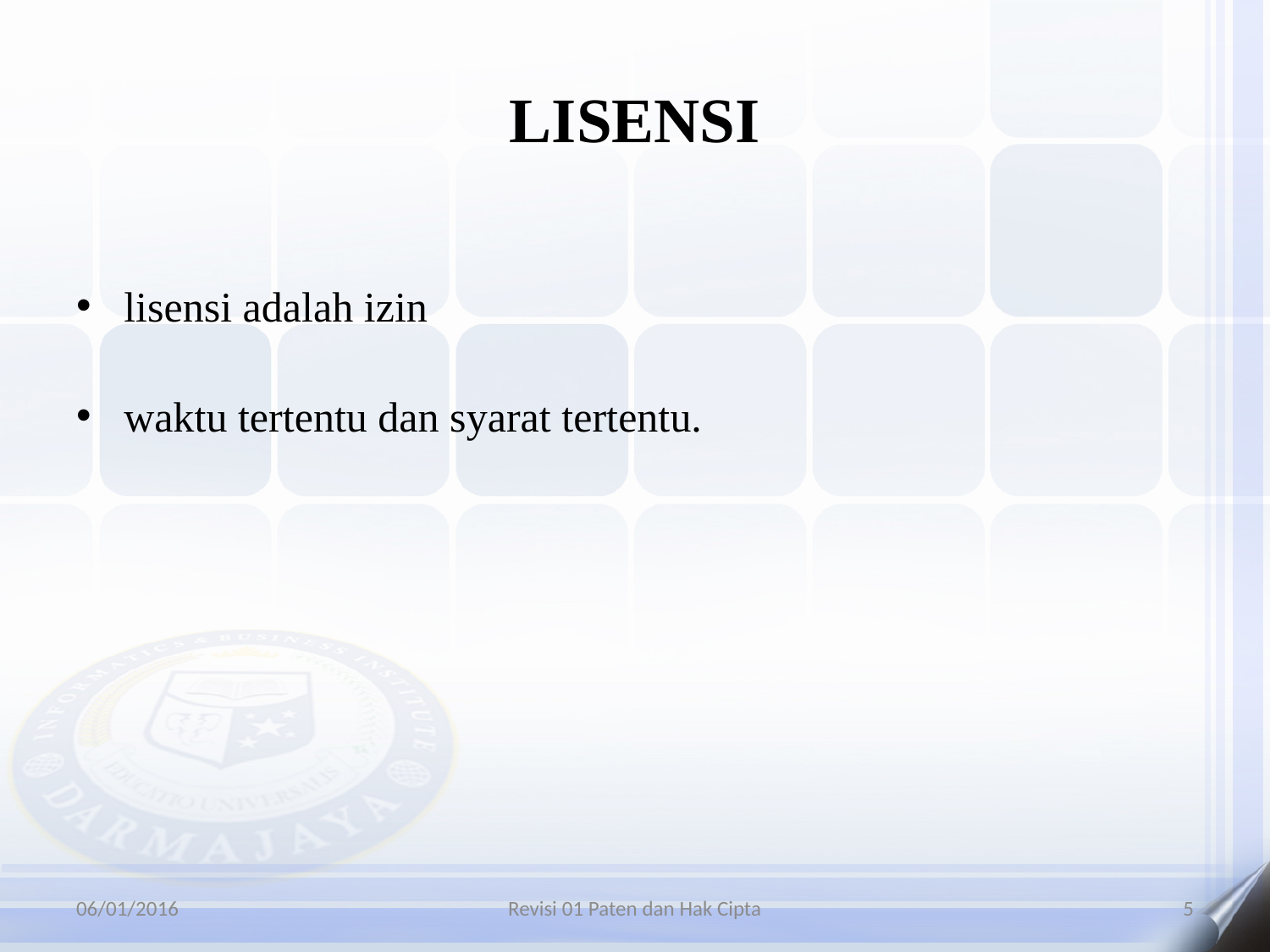

# LISENSI
lisensi adalah izin
waktu tertentu dan syarat tertentu.

06/01/2016
Revisi 01 Paten dan Hak Cipta
5